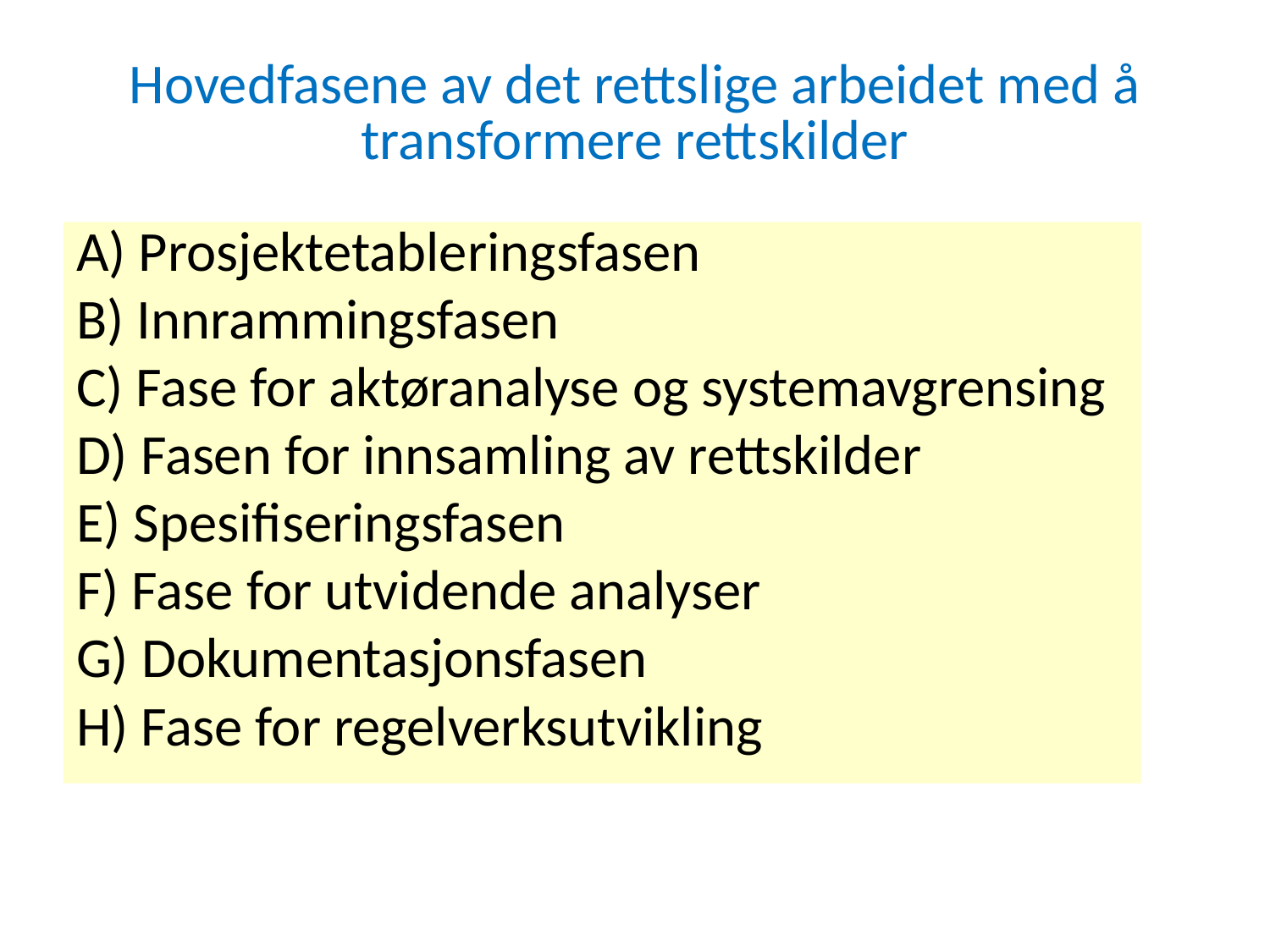

# Hovedfasene av det rettslige arbeidet med å transformere rettskilder
A) Prosjektetableringsfasen
B) Innrammingsfasen
C) Fase for aktøranalyse og systemavgrensing
D) Fasen for innsamling av rettskilder
E) Spesifiseringsfasen
F) Fase for utvidende analyser
G) Dokumentasjonsfasen
H) Fase for regelverksutvikling